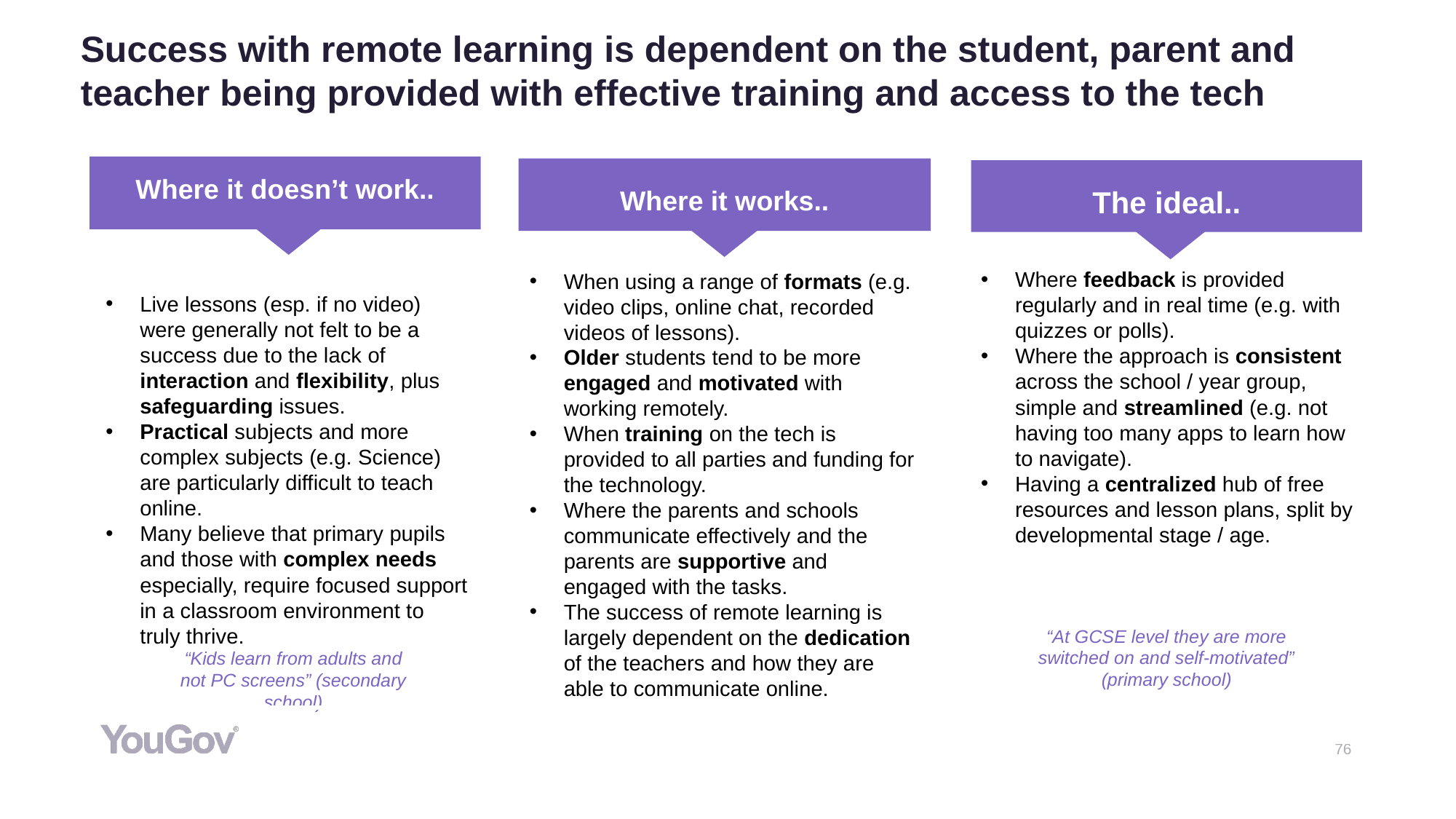

# Success with remote learning is dependent on the student, parent and teacher being provided with effective training and access to the tech
Where it doesn’t work..
Where it works..
The ideal..

Where feedback is provided regularly and in real time (e.g. with quizzes or polls).
Where the approach is consistent across the school / year group, simple and streamlined (e.g. not having too many apps to learn how to navigate).
Having a centralized hub of free resources and lesson plans, split by developmental stage / age.

When using a range of formats (e.g. video clips, online chat, recorded videos of lessons).
Older students tend to be more engaged and motivated with working remotely.
When training on the tech is provided to all parties and funding for the technology.
Where the parents and schools communicate effectively and the parents are supportive and engaged with the tasks.
The success of remote learning is largely dependent on the dedication of the teachers and how they are able to communicate online.
Live lessons (esp. if no video) were generally not felt to be a success due to the lack of interaction and flexibility, plus safeguarding issues.
Practical subjects and more complex subjects (e.g. Science) are particularly difficult to teach online.
Many believe that primary pupils and those with complex needs especially, require focused support in a classroom environment to truly thrive.

“At GCSE level they are more switched on and self-motivated” (primary school)
“Kids learn from adults and not PC screens” (secondary school)